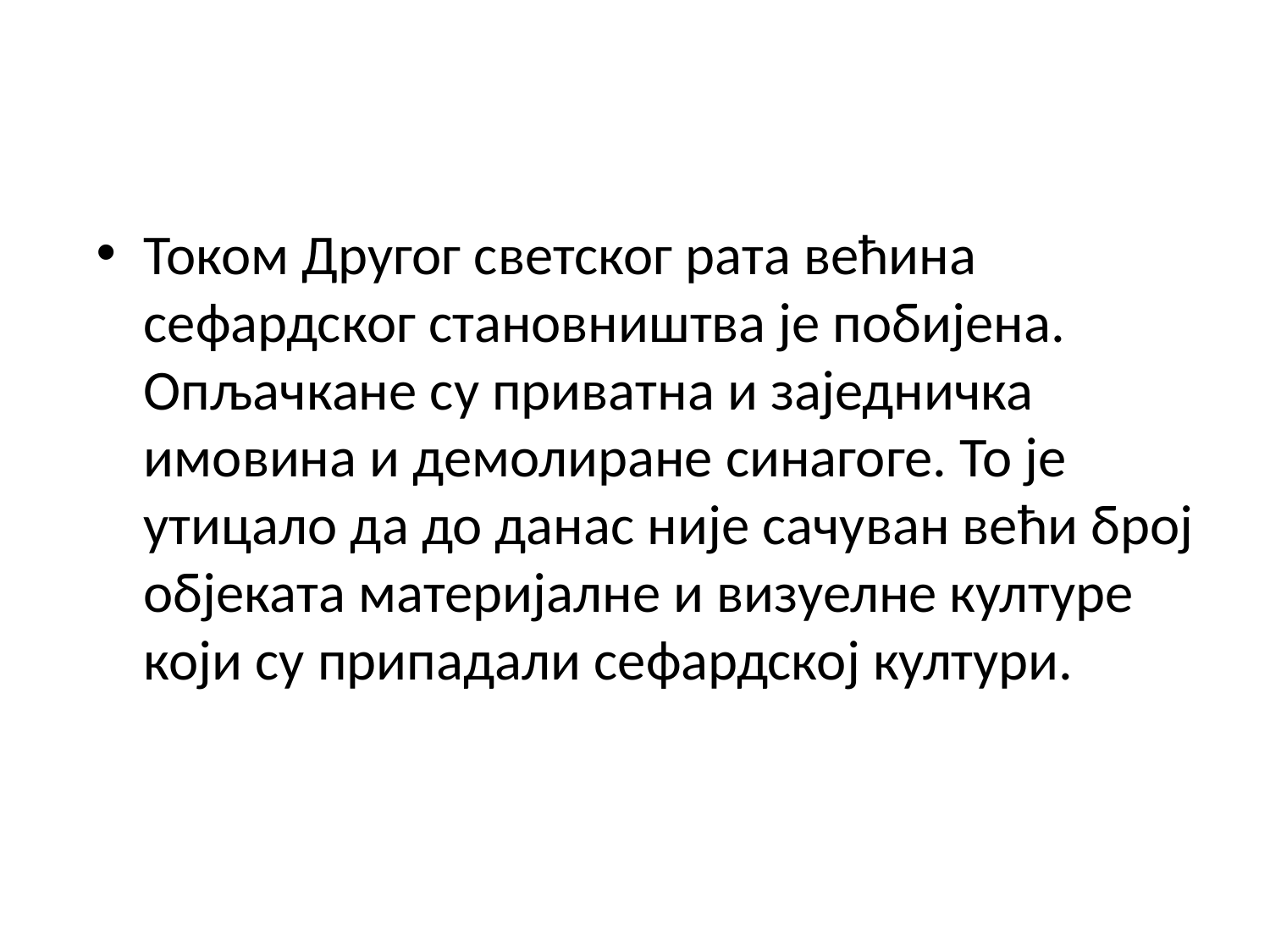

Током Другог светског рата већина сефардског становништва је побијена. Опљачкане су приватна и заједничка имовина и демолиране синагоге. То је утицало да до данас није сачуван већи број објеката материјалне и визуелне културе који су припадали сефардској култури.